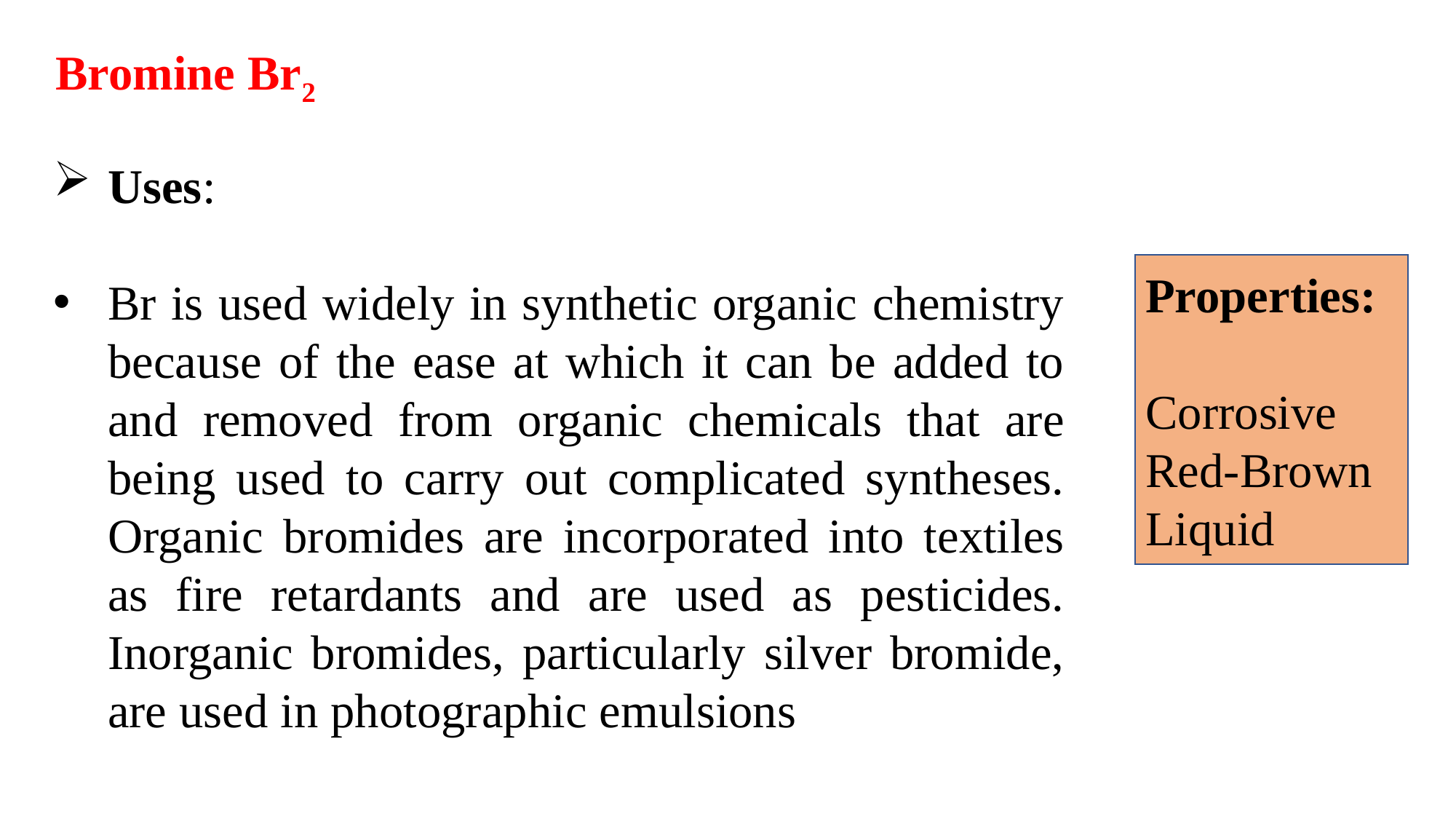

Bromine Br2
Uses:
Br is used widely in synthetic organic chemistry because of the ease at which it can be added to and removed from organic chemicals that are being used to carry out complicated syntheses. Organic bromides are incorporated into textiles as fire retardants and are used as pesticides. Inorganic bromides, particularly silver bromide, are used in photographic emulsions
Properties:

Corrosive Red-Brown Liquid